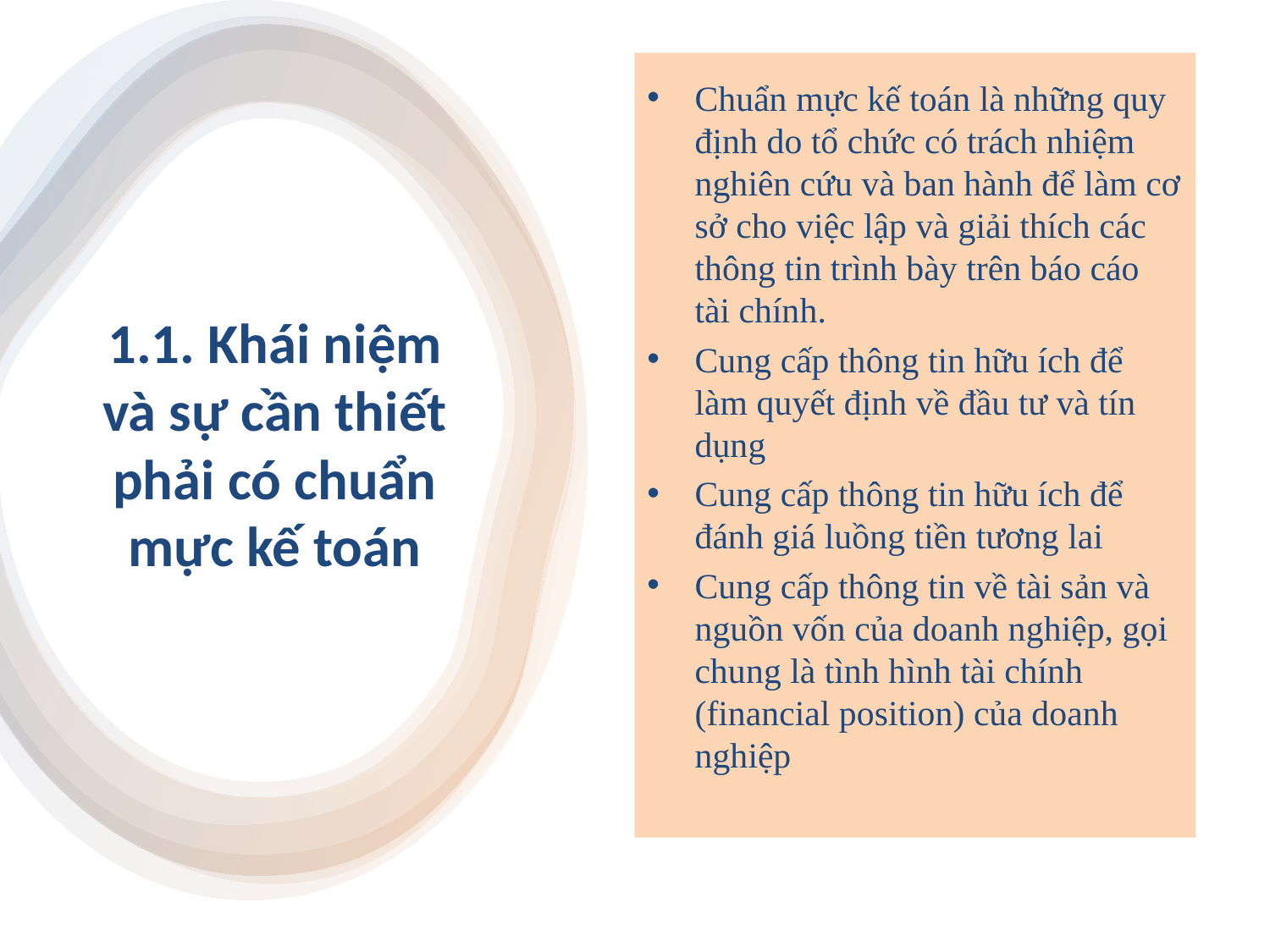

Chuẩn mực kế toán là những quy định do tổ chức có trách nhiệm nghiên cứu và ban hành để làm cơ sở cho việc lập và giải thích các thông tin trình bày trên báo cáo tài chính.
Cung cấp thông tin hữu ích để làm quyết định về đầu tư và tín dụng
Cung cấp thông tin hữu ích để đánh giá luồng tiền tương lai
Cung cấp thông tin về tài sản và nguồn vốn của doanh nghiệp, gọi chung là tình hình tài chính (financial position) của doanh nghiệp

# 1.1. Khái niệm và sự cần thiết phải có chuẩn mực kế toán